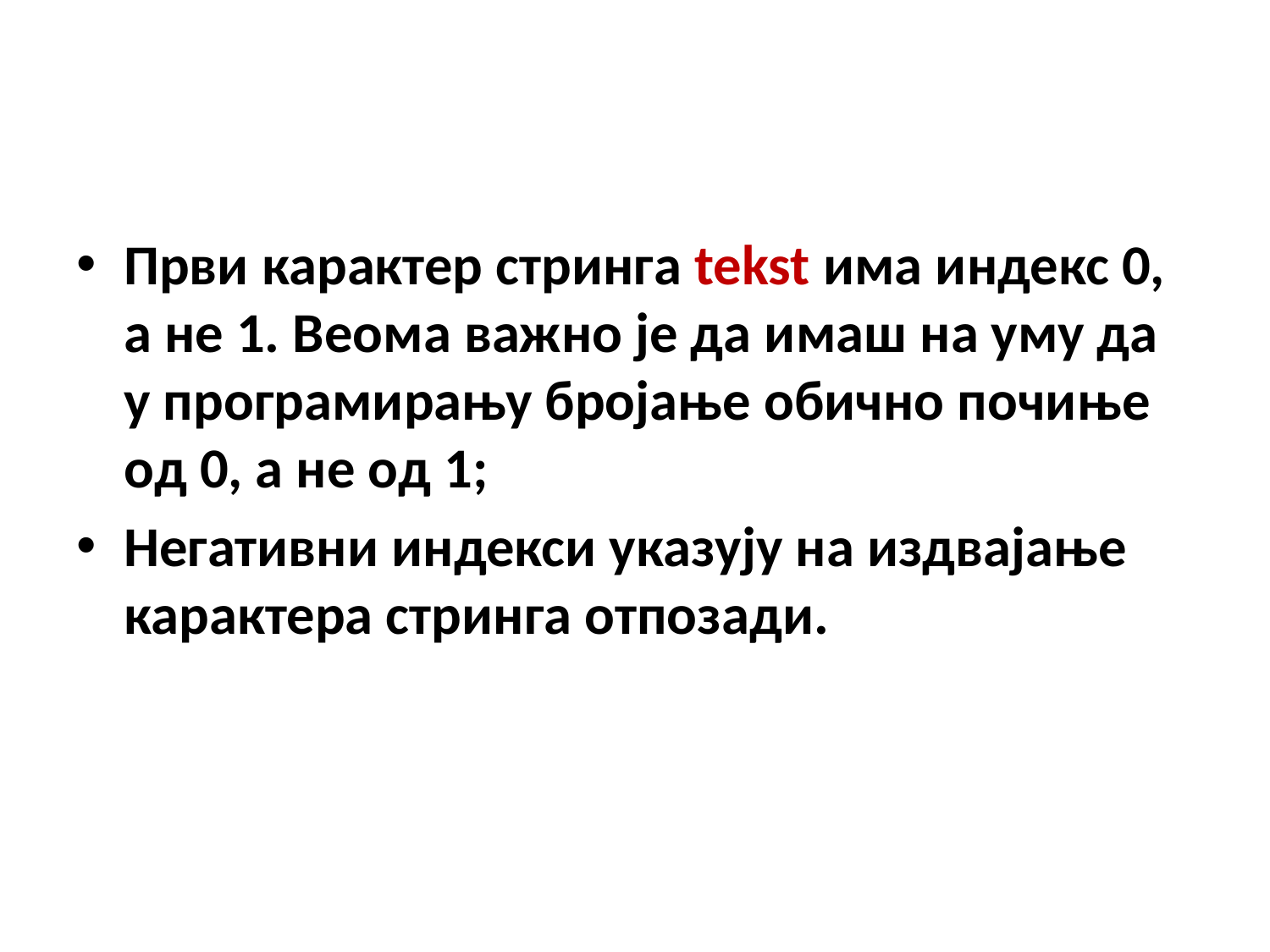

#
Први карактер стринга tekst има индекс 0, а не 1. Веома важно је да имаш на уму да у програмирању бројање обично почиње од 0, а не од 1;
Негативни индекси указују на издвајање карактера стринга отпозади.